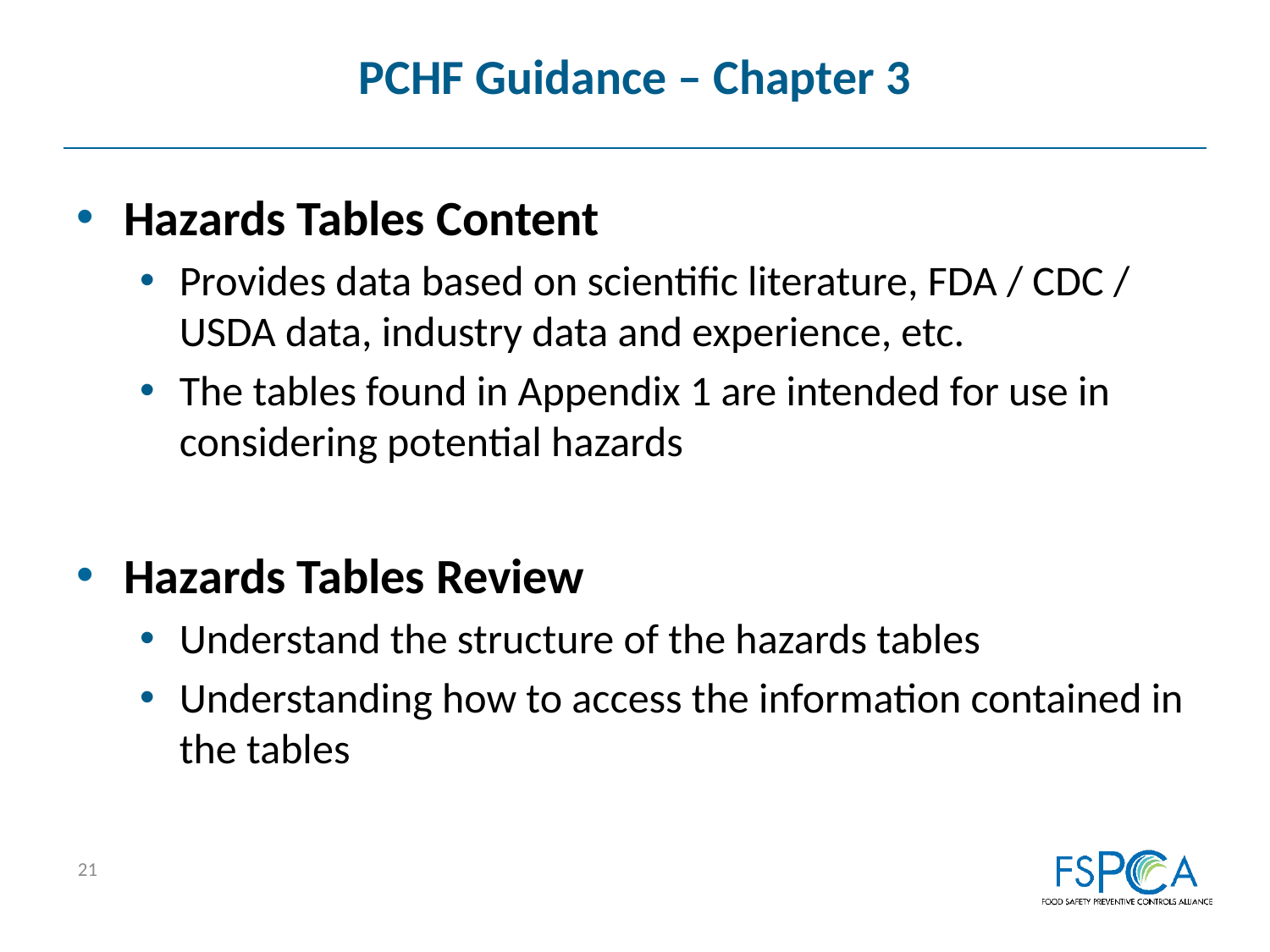

# PCHF Guidance – Chapter 3
Hazards Tables Content
Provides data based on scientific literature, FDA / CDC / USDA data, industry data and experience, etc.
The tables found in Appendix 1 are intended for use in considering potential hazards

Hazards Tables Review
Understand the structure of the hazards tables
Understanding how to access the information contained in the tables
21